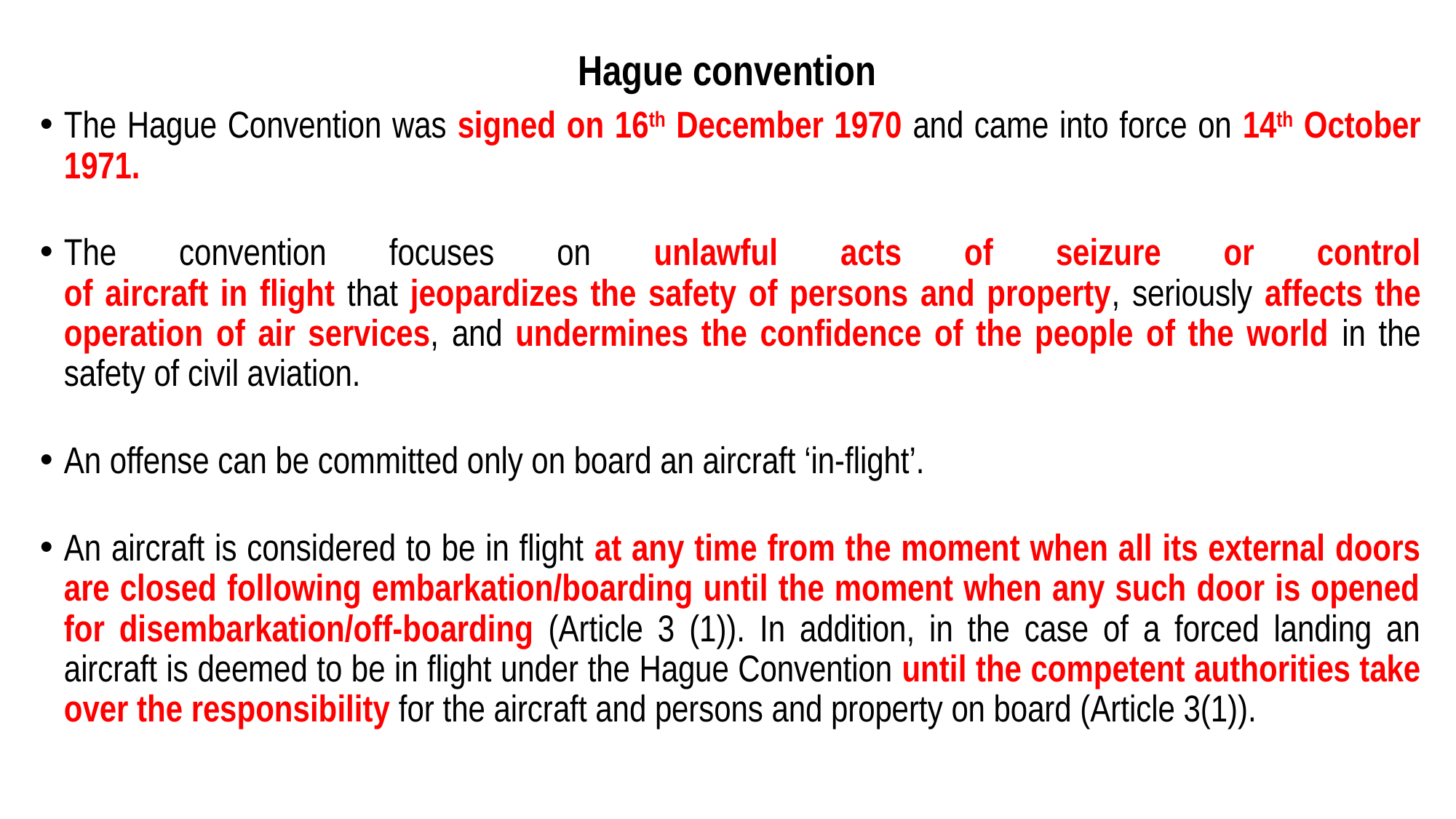

# Hague convention
The Hague Convention was signed on 16th December 1970 and came into force on 14th October 1971.

The convention focuses on unlawful acts of seizure or control
of aircraft in flight that jeopardizes the safety of persons and property, seriously affects the operation of air services, and undermines the confidence of the people of the world in the safety of civil aviation.

An offense can be committed only on board an aircraft ‘in-flight’.

An aircraft is considered to be in flight at any time from the moment when all its external doors are closed following embarkation/boarding until the moment when any such door is opened for disembarkation/off-boarding (Article 3 (1)). In addition, in the case of a forced landing an aircraft is deemed to be in flight under the Hague Convention until the competent authorities take over the responsibility for the aircraft and persons and property on board (Article 3(1)).